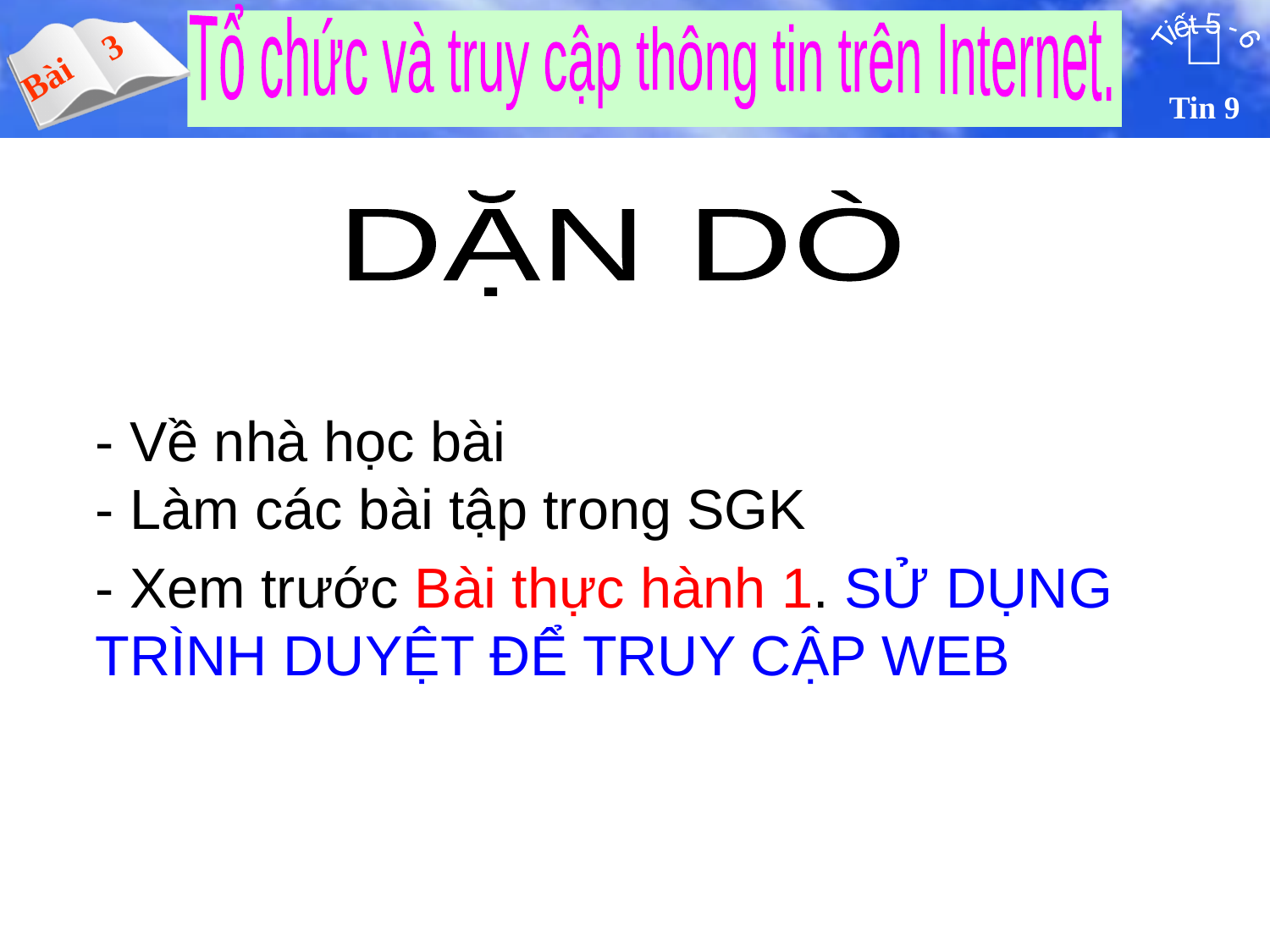

DẶN DÒ
- Về nhà học bài
- Làm các bài tập trong SGK
- Xem trước Bài thực hành 1. SỬ DỤNG TRÌNH DUYỆT ĐỂ TRUY CẬP WEB